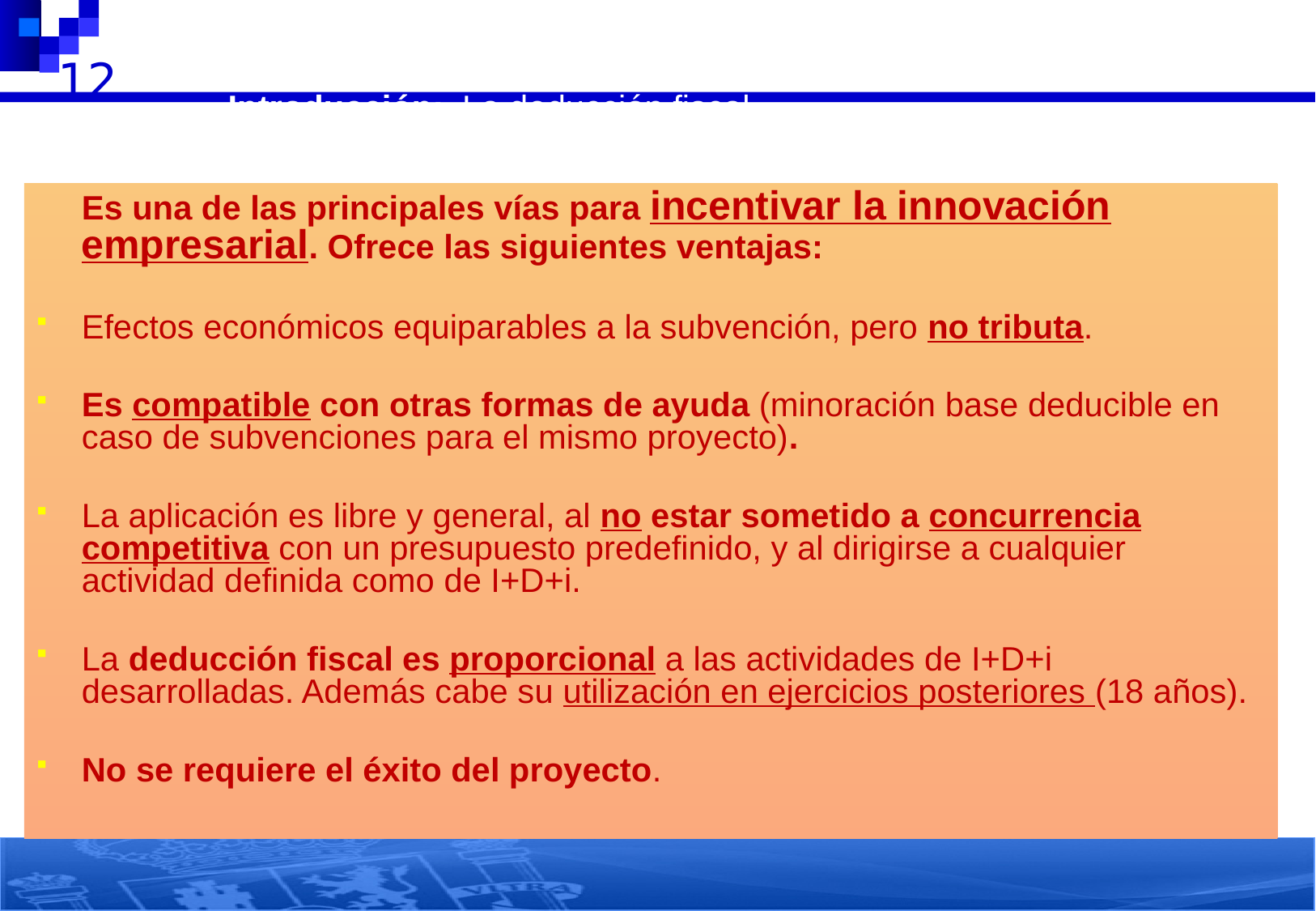

1. INCENTIVOS FISCALES POR ACTIVIDADES DE I+D+i
 Introducción:  La deducción fiscal.
12
	Es una de las principales vías para incentivar la innovación empresarial. Ofrece las siguientes ventajas:

Efectos económicos equiparables a la subvención, pero no tributa.

Es compatible con otras formas de ayuda (minoración base deducible en caso de subvenciones para el mismo proyecto).

La aplicación es libre y general, al no estar sometido a concurrencia competitiva con un presupuesto predefinido, y al dirigirse a cualquier actividad definida como de I+D+i.

La deducción fiscal es proporcional a las actividades de I+D+i desarrolladas. Además cabe su utilización en ejercicios posteriores (18 años).

No se requiere el éxito del proyecto.